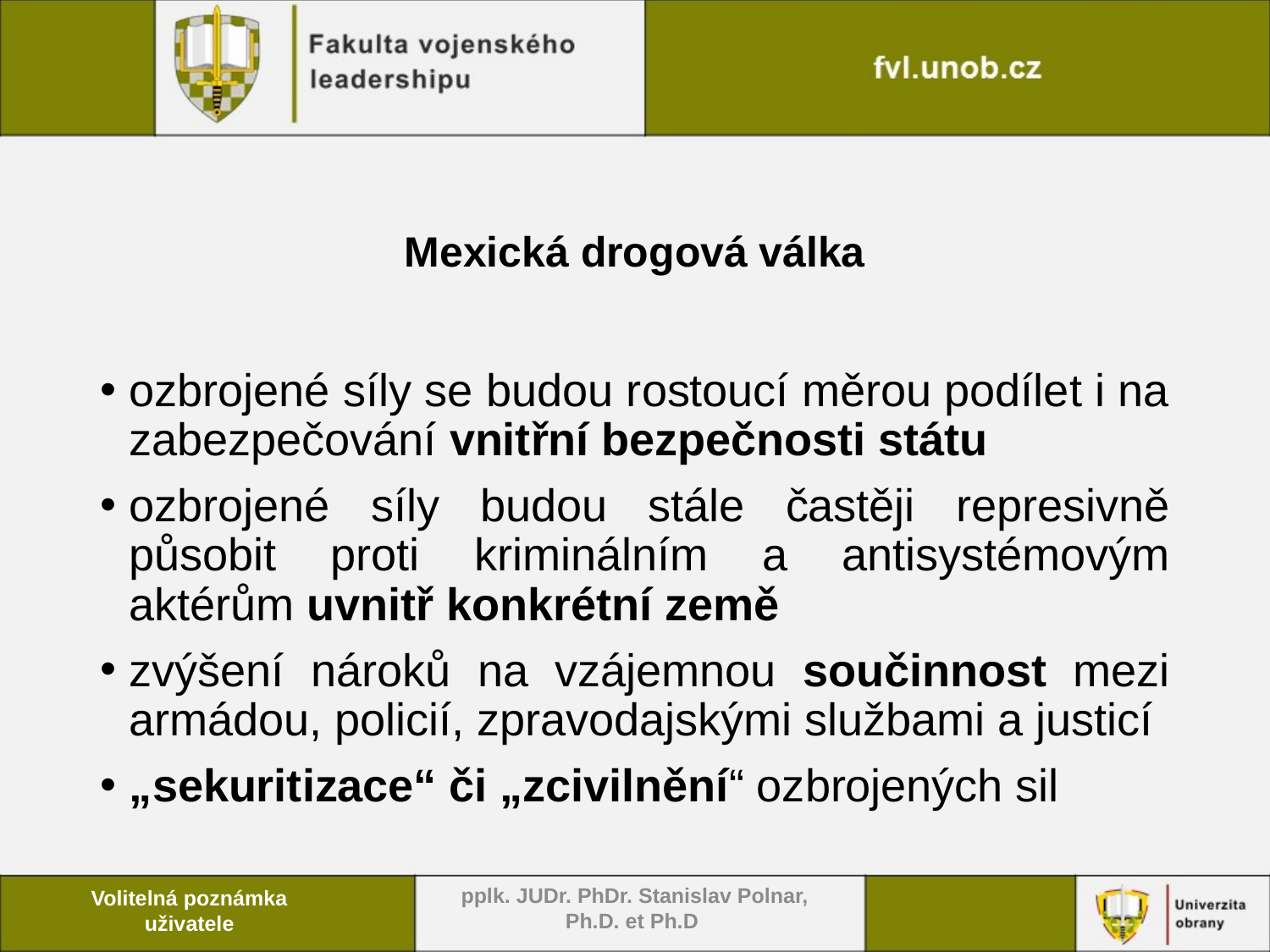

# Mexická drogová válka
ozbrojené síly se budou rostoucí měrou podílet i na zabezpečování vnitřní bezpečnosti státu
ozbrojené síly budou stále častěji represivně působit proti kriminálním a antisystémovým aktérům uvnitř konkrétní země
zvýšení nároků na vzájemnou součinnost mezi armádou, policií, zpravodajskými službami a justicí
„sekuritizace“ či „zcivilnění“ ozbrojených sil
pplk. JUDr. PhDr. Stanislav Polnar, Ph.D. et Ph.D
Volitelná poznámka uživatele